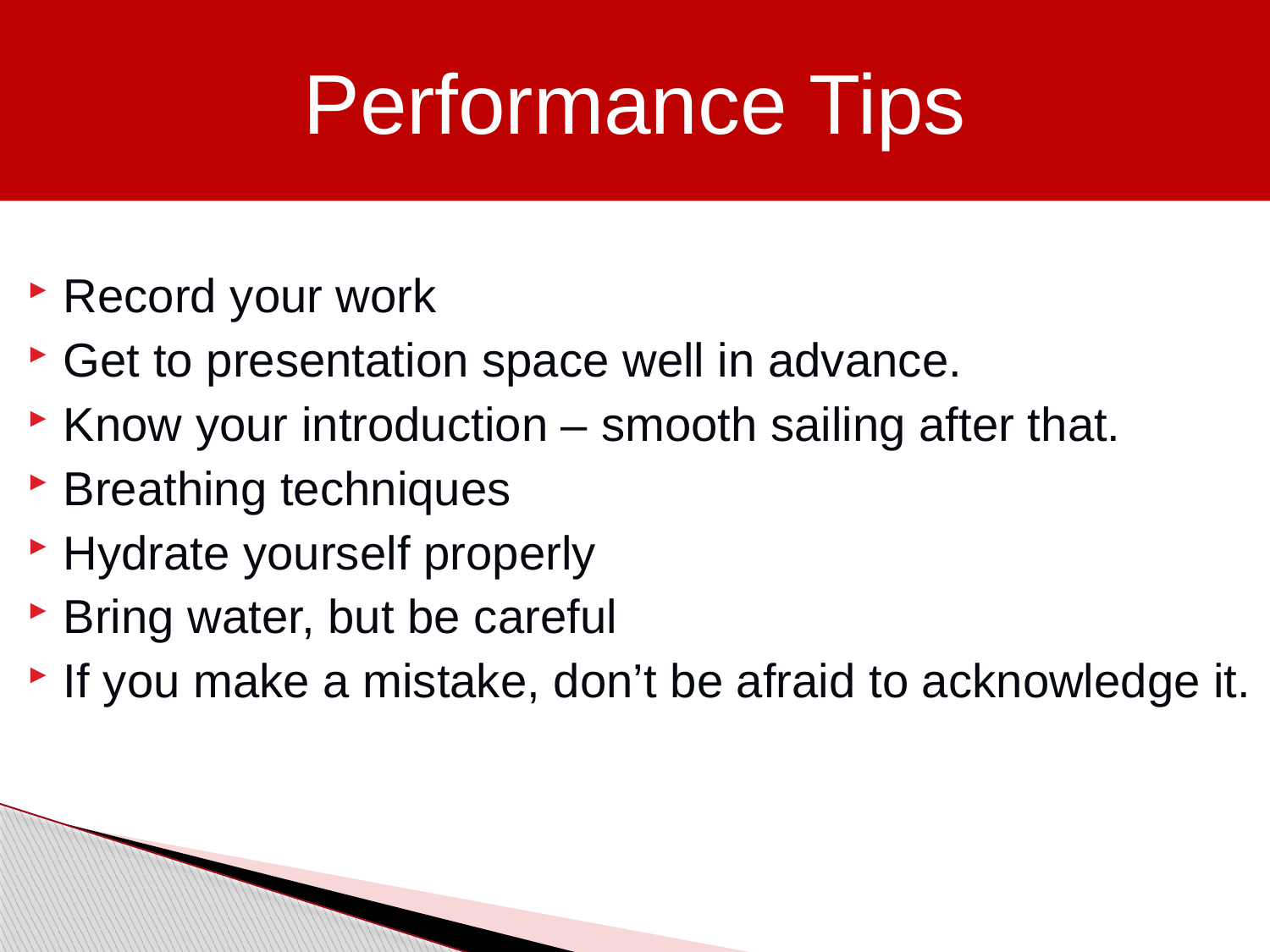

Performance Tips
Record your work
Get to presentation space well in advance.
Know your introduction – smooth sailing after that.
Breathing techniques
Hydrate yourself properly
Bring water, but be careful
If you make a mistake, don’t be afraid to acknowledge it.